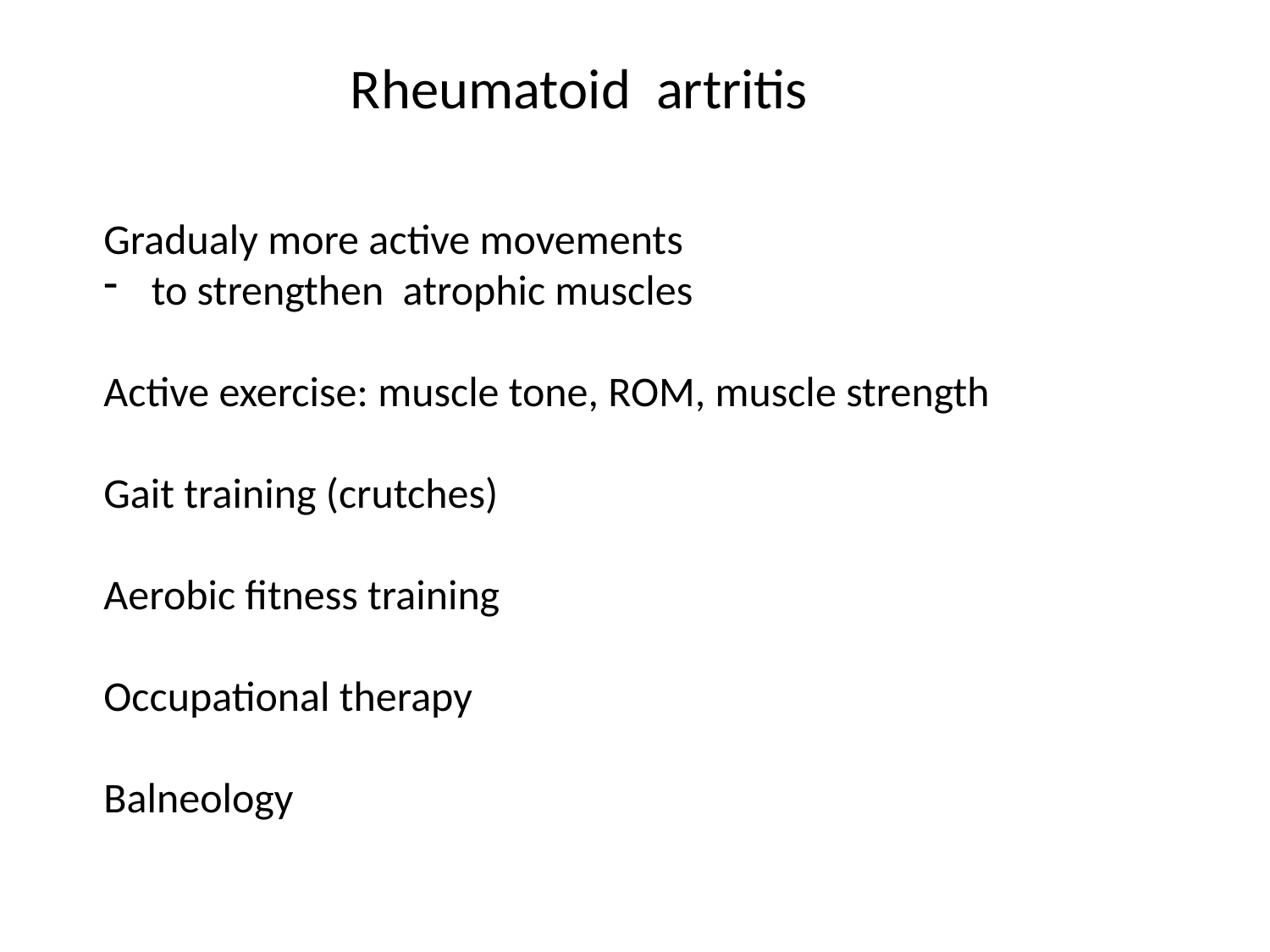

Rheumatoid  artritis
Gradualy more active movements
to strengthen  atrophic muscles

Active exercise: muscle tone, ROM, muscle strength

Gait training (crutches)

Aerobic fitness training

Occupational therapy

Balneology